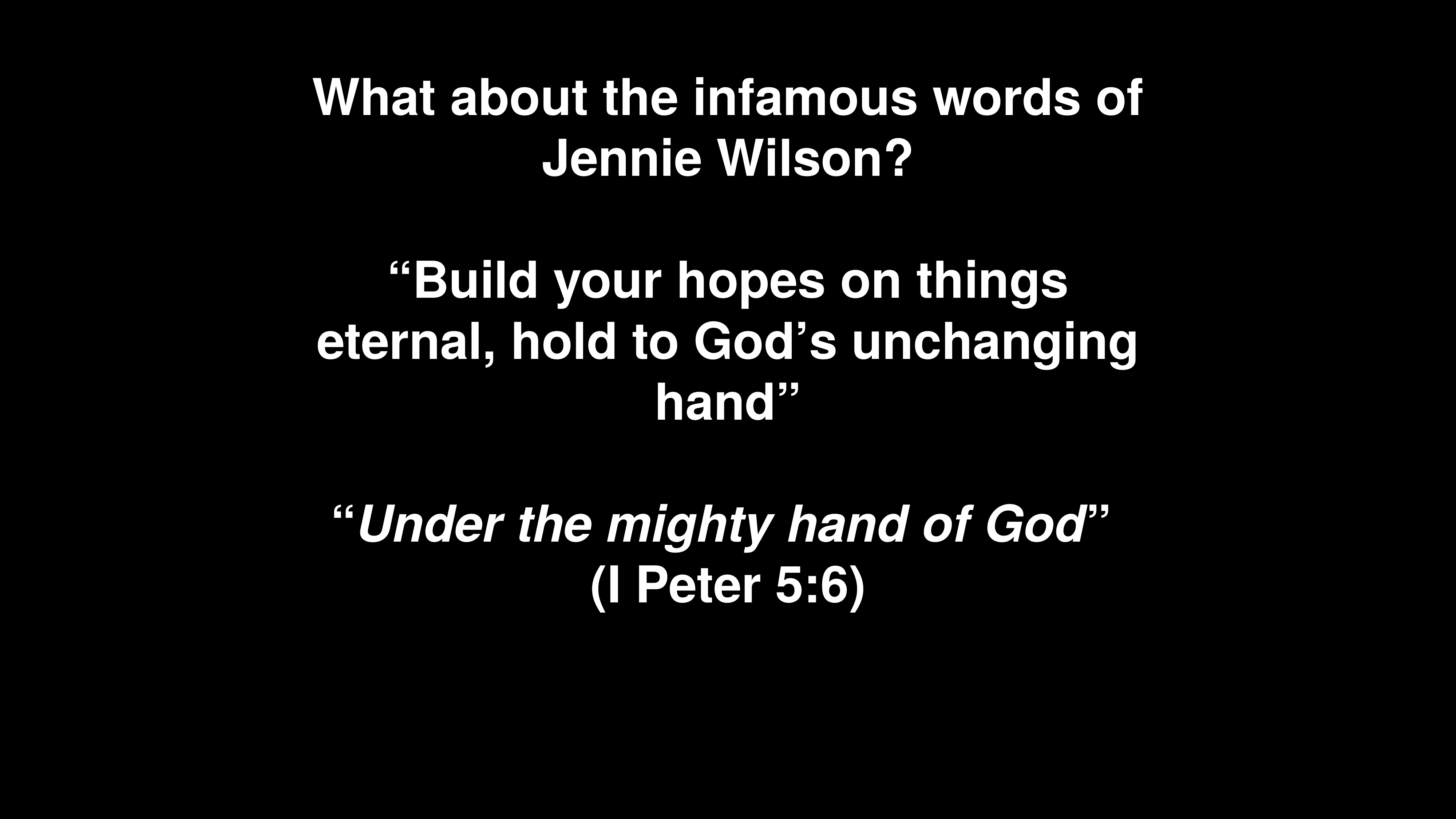

# What about the infamous words of Jennie Wilson? “Build your hopes on things eternal, hold to God’s unchanging hand” “Under the mighty hand of God” (I Peter 5:6)